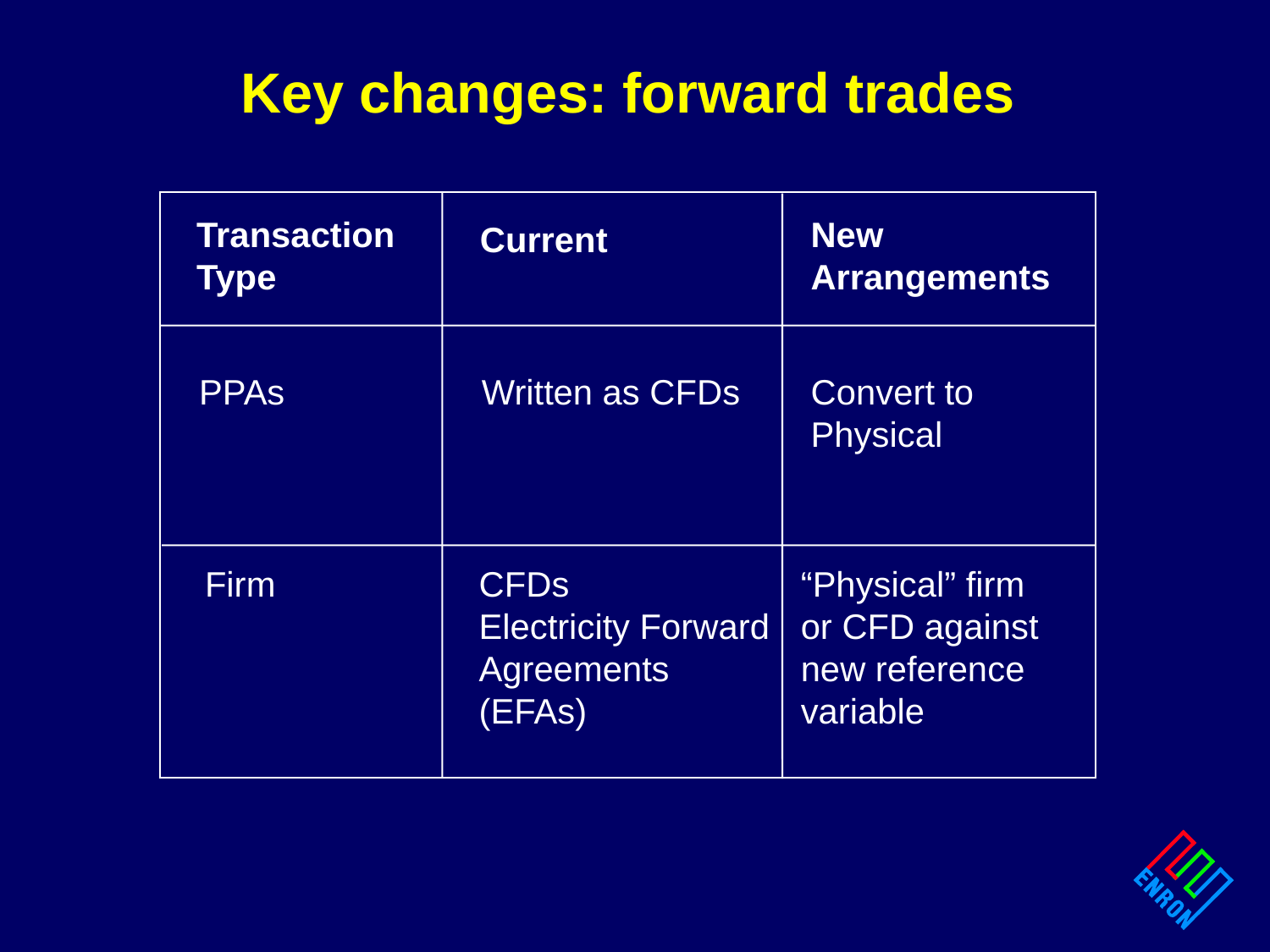

# Key changes: forward trades

New
Arrangements
Transaction
Type
Current

PPAs
Written as CFDs
Convert to Physical

CFDs
Electricity Forward Agreements (EFAs)
“Physical” firm
or CFD against
new reference
variable
Firm